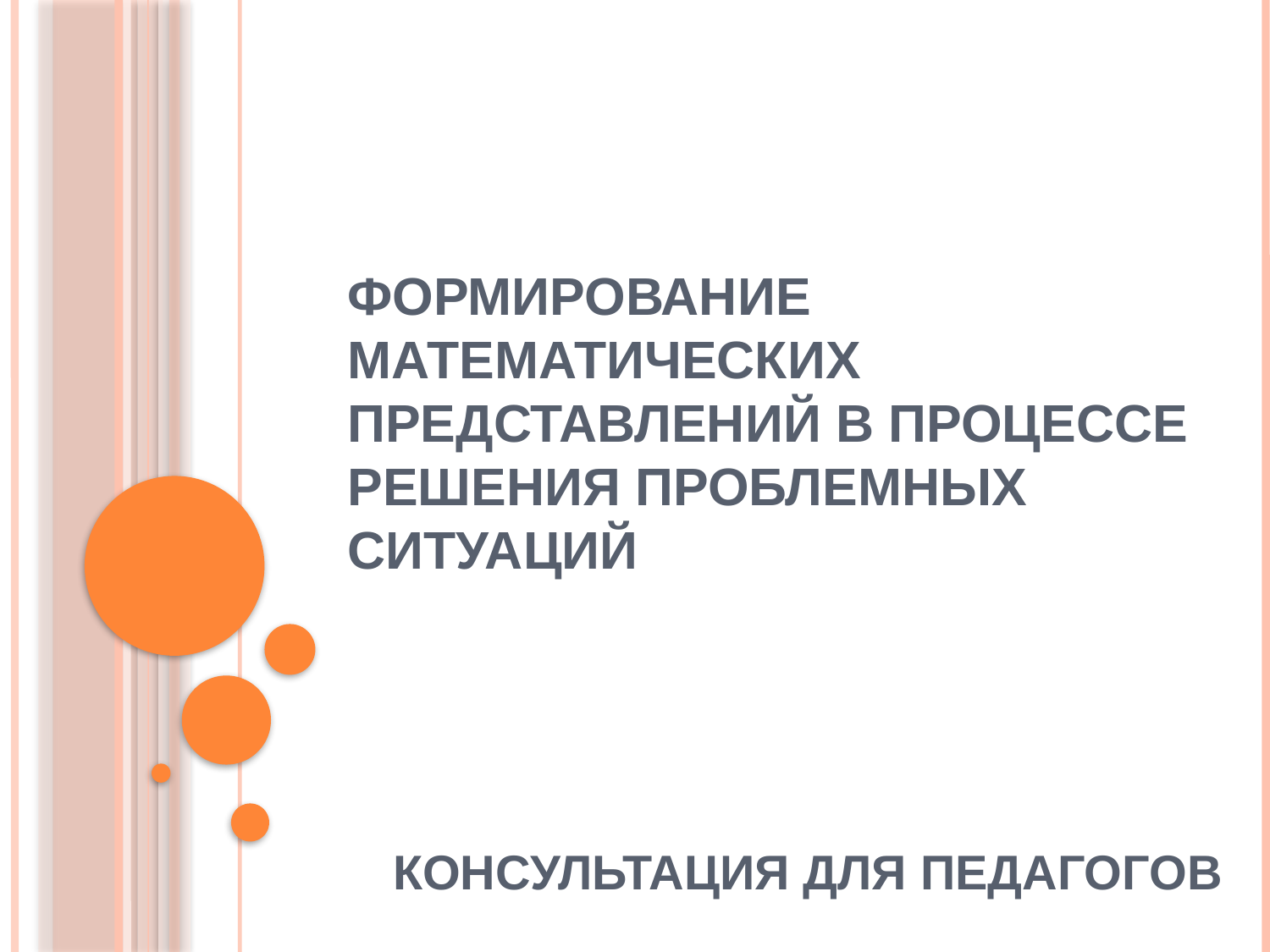

# Формирование математических представлений в процессе решения проблемных ситуаций
Консультация для педагогов